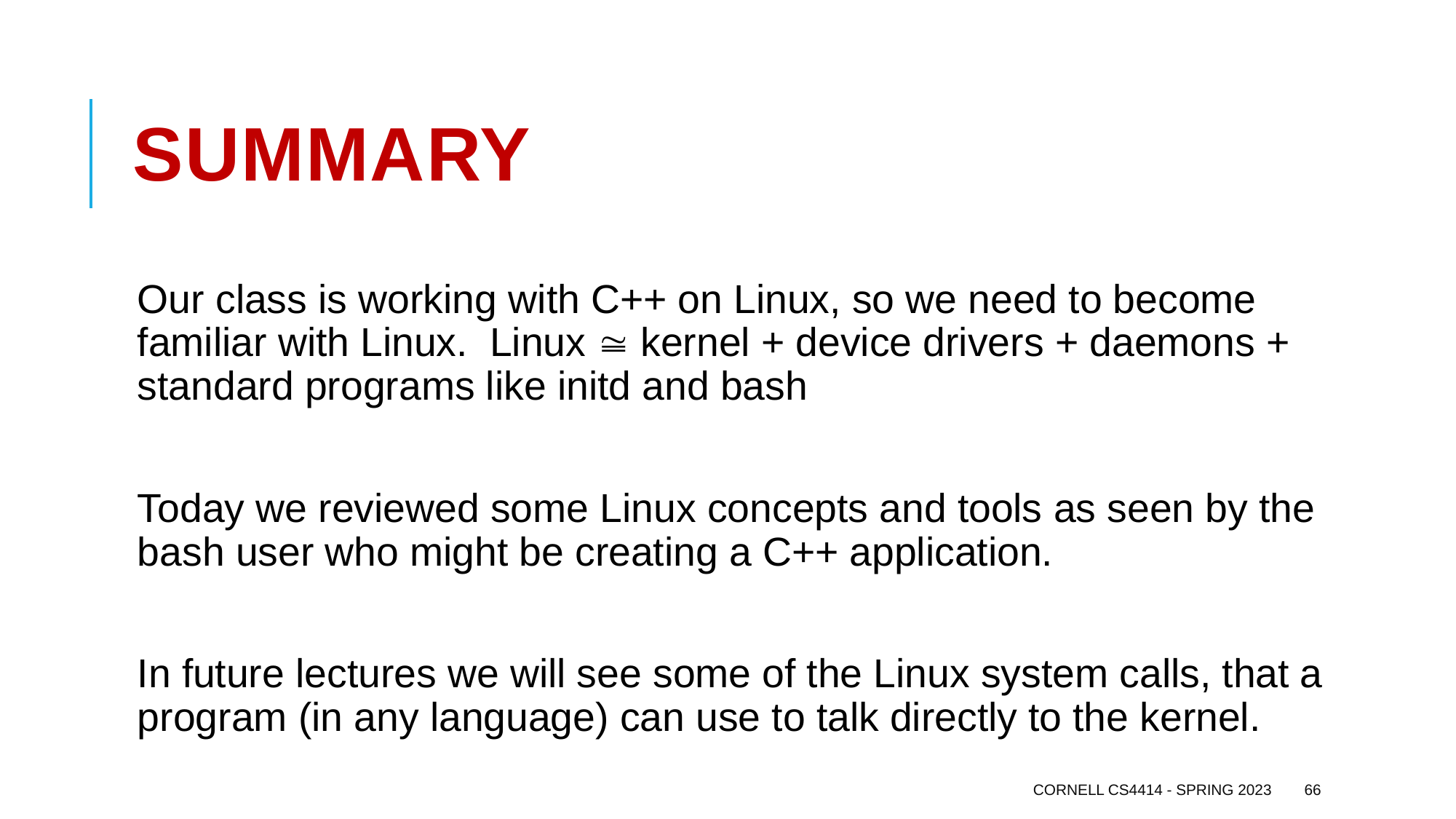

# Summary
Our class is working with C++ on Linux, so we need to become familiar with Linux.  Linux ≅ kernel + device drivers + daemons + standard programs like initd and bash

Today we reviewed some Linux concepts and tools as seen by the bash user who might be creating a C++ application.

In future lectures we will see some of the Linux system calls, that a program (in any language) can use to talk directly to the kernel.
Cornell CS4414 - Spring 2023
66